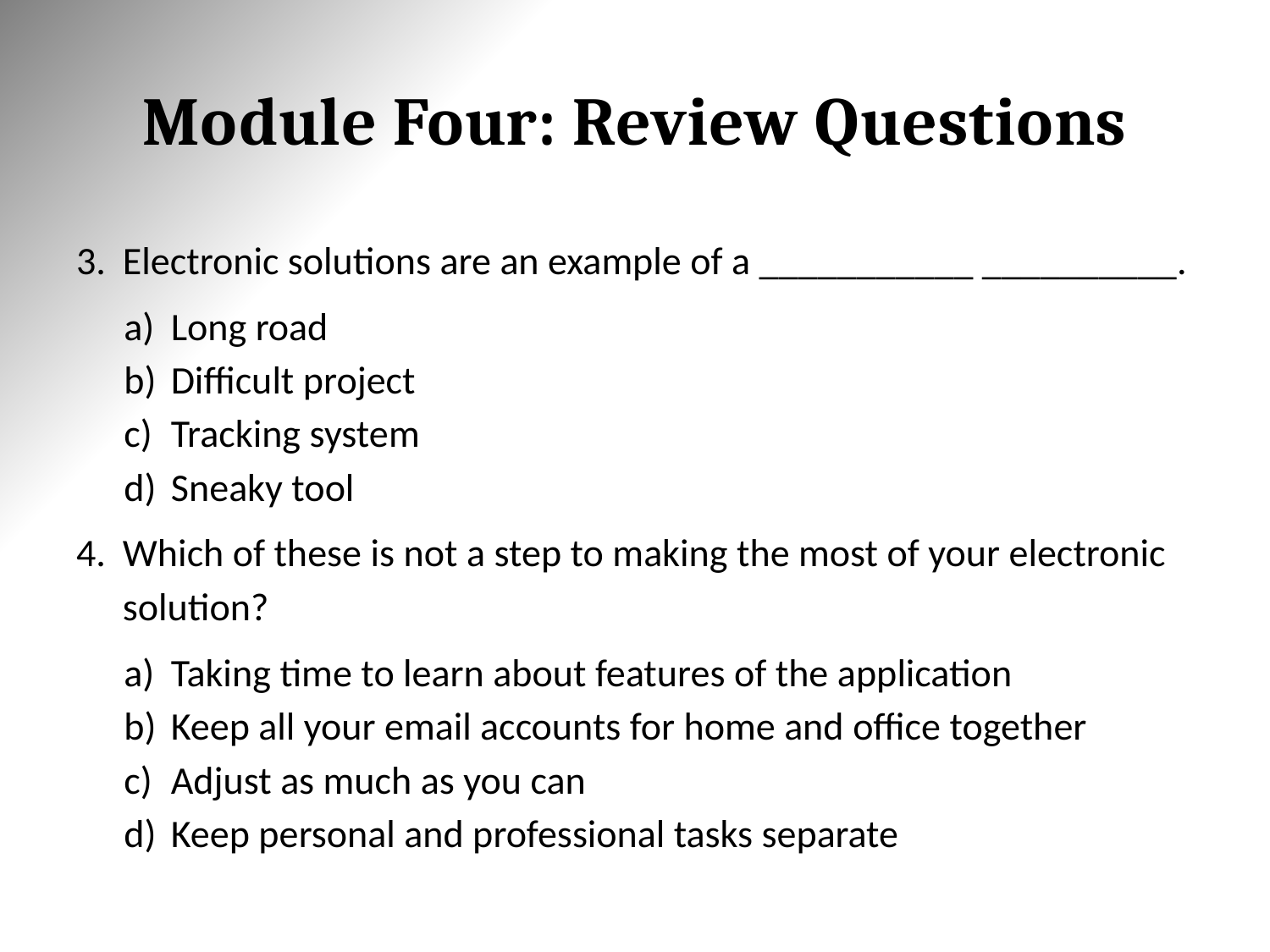

# Module Four: Review Questions
Electronic solutions are an example of a ___________ __________.
Long road
Difficult project
Tracking system
Sneaky tool
Which of these is not a step to making the most of your electronic solution?
Taking time to learn about features of the application
Keep all your email accounts for home and office together
Adjust as much as you can
Keep personal and professional tasks separate